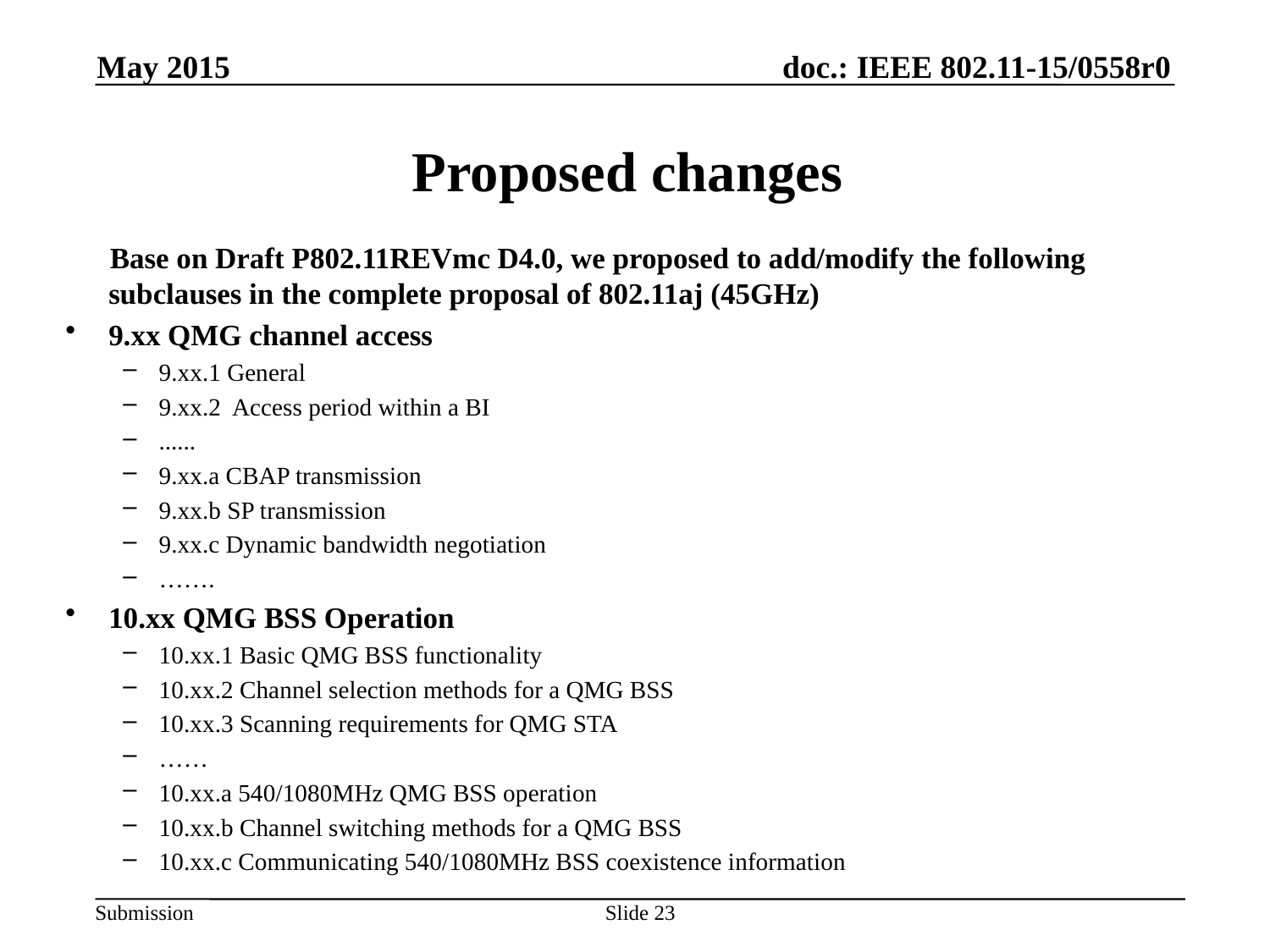

May 2015
# Proposed changes
      Base on Draft P802.11REVmc D4.0, we proposed to add/modify the following subclauses in the complete proposal of 802.11aj (45GHz)
9.xx QMG channel access
9.xx.1 General
9.xx.2  Access period within a BI
......
9.xx.a CBAP transmission
9.xx.b SP transmission
9.xx.c Dynamic bandwidth negotiation
…….
10.xx QMG BSS Operation
10.xx.1 Basic QMG BSS functionality
10.xx.2 Channel selection methods for a QMG BSS
10.xx.3 Scanning requirements for QMG STA
……
10.xx.a 540/1080MHz QMG BSS operation
10.xx.b Channel switching methods for a QMG BSS
10.xx.c Communicating 540/1080MHz BSS coexistence information
Slide 23